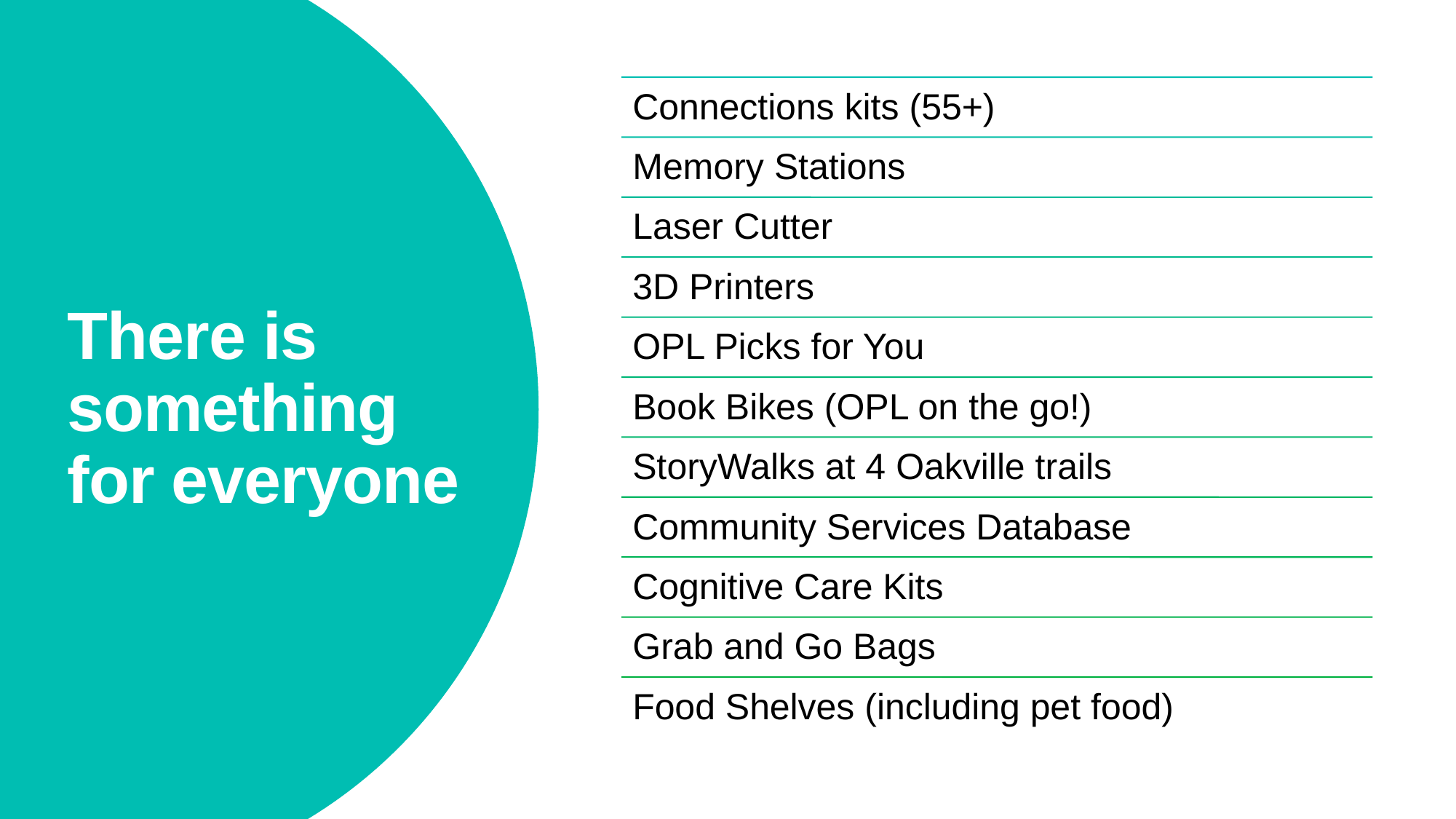

Connections kits (55+)
Memory Stations
Laser Cutter
3D Printers
OPL Picks for You
Book Bikes (OPL on the go!)
StoryWalks at 4 Oakville trails
Community Services Database
Cognitive Care Kits
Grab and Go Bags
Food Shelves (including pet food)
# There is something for everyone